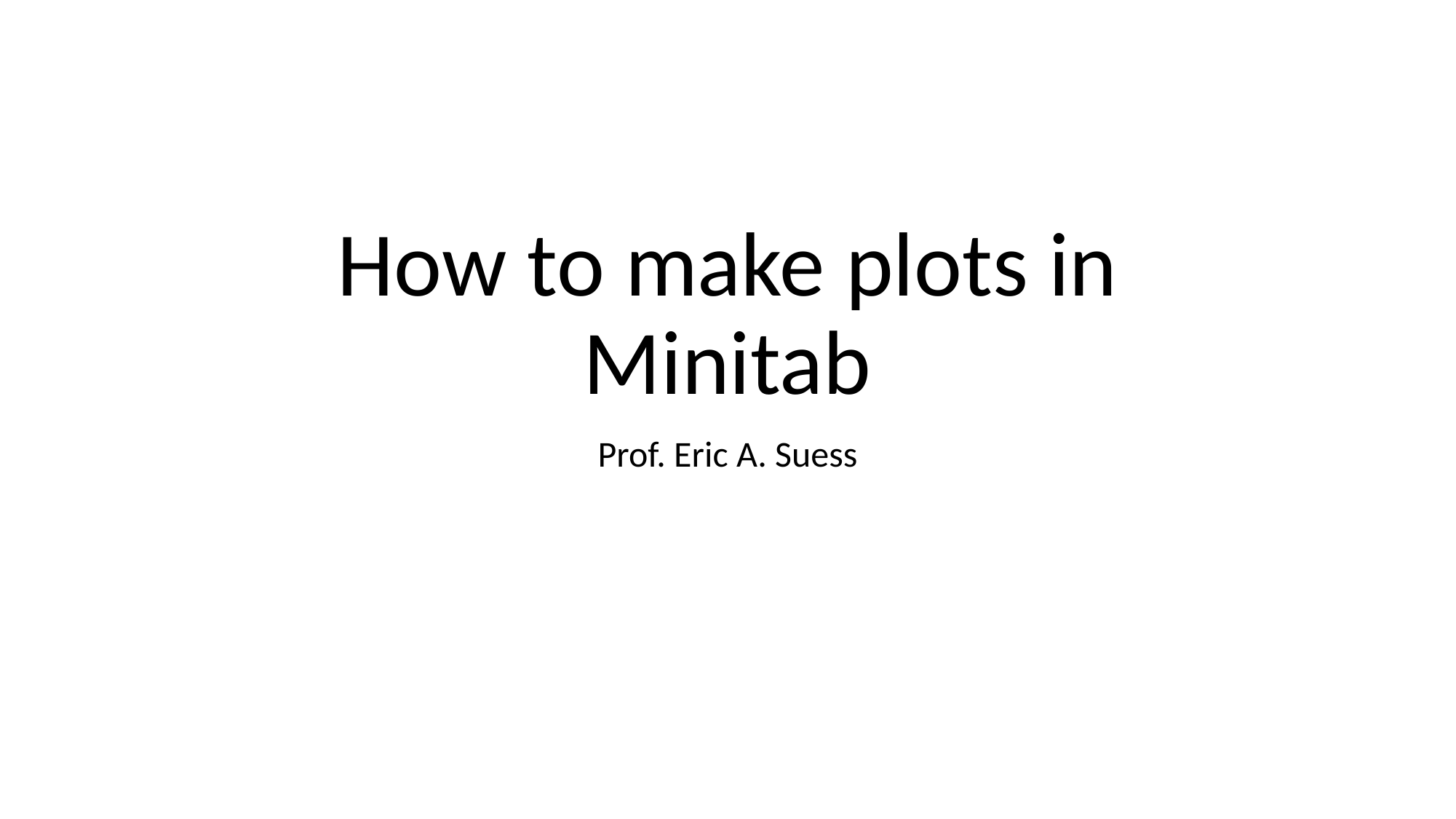

# How to make plots in Minitab
Prof. Eric A. Suess